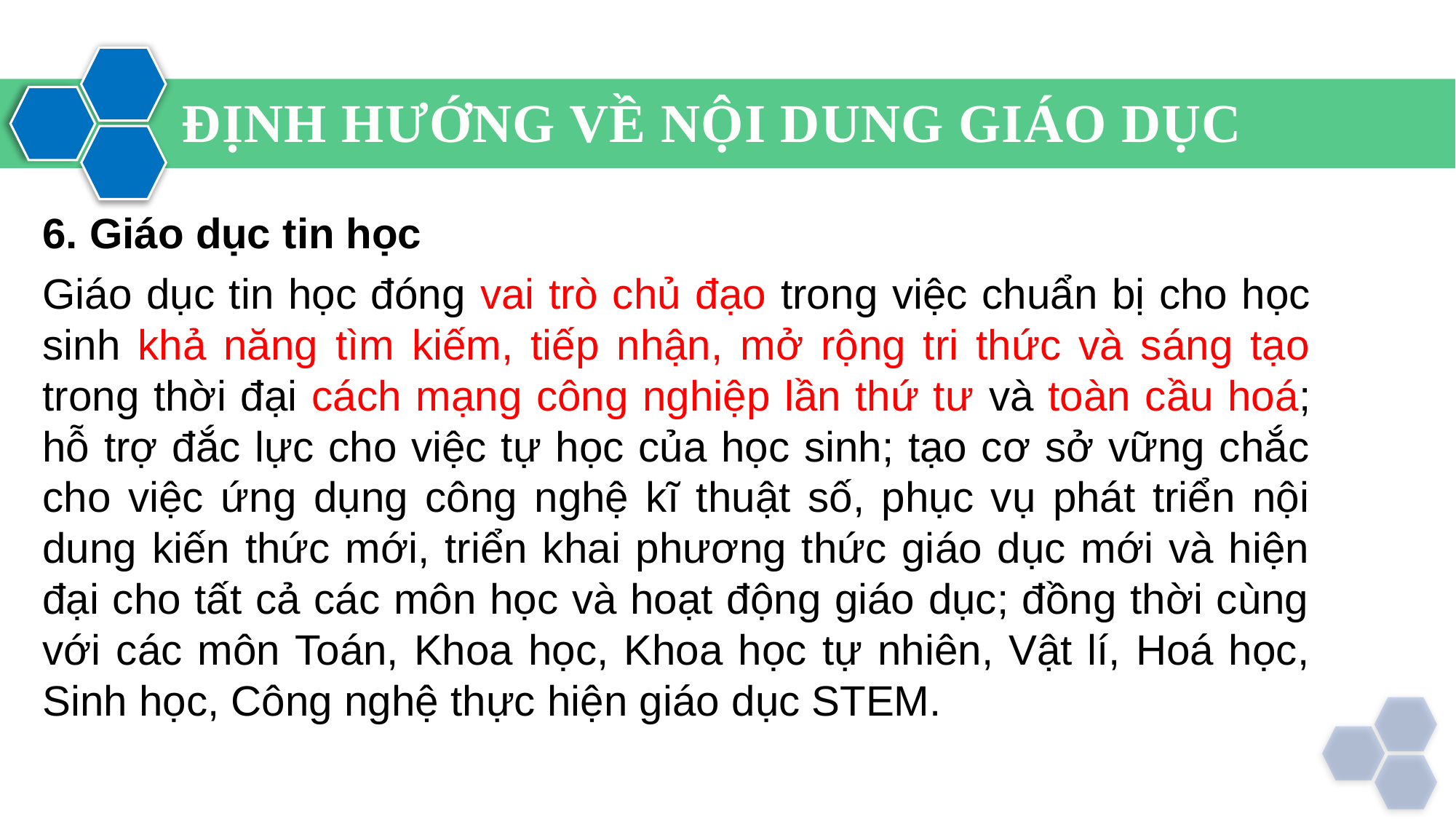

ĐỊNH HƯỚNG VỀ NỘI DUNG GIÁO DỤC
6. Giáo dục tin học
Giáo dục tin học đóng vai trò chủ đạo trong việc chuẩn bị cho học sinh khả năng tìm kiếm, tiếp nhận, mở rộng tri thức và sáng tạo trong thời đại cách mạng công nghiệp lần thứ tư và toàn cầu hoá; hỗ trợ đắc lực cho việc tự học của học sinh; tạo cơ sở vững chắc cho việc ứng dụng công nghệ kĩ thuật số, phục vụ phát triển nội dung kiến thức mới, triển khai phương thức giáo dục mới và hiện đại cho tất cả các môn học và hoạt động giáo dục; đồng thời cùng với các môn Toán, Khoa học, Khoa học tự nhiên, Vật lí, Hoá học, Sinh học, Công nghệ thực hiện giáo dục STEM.